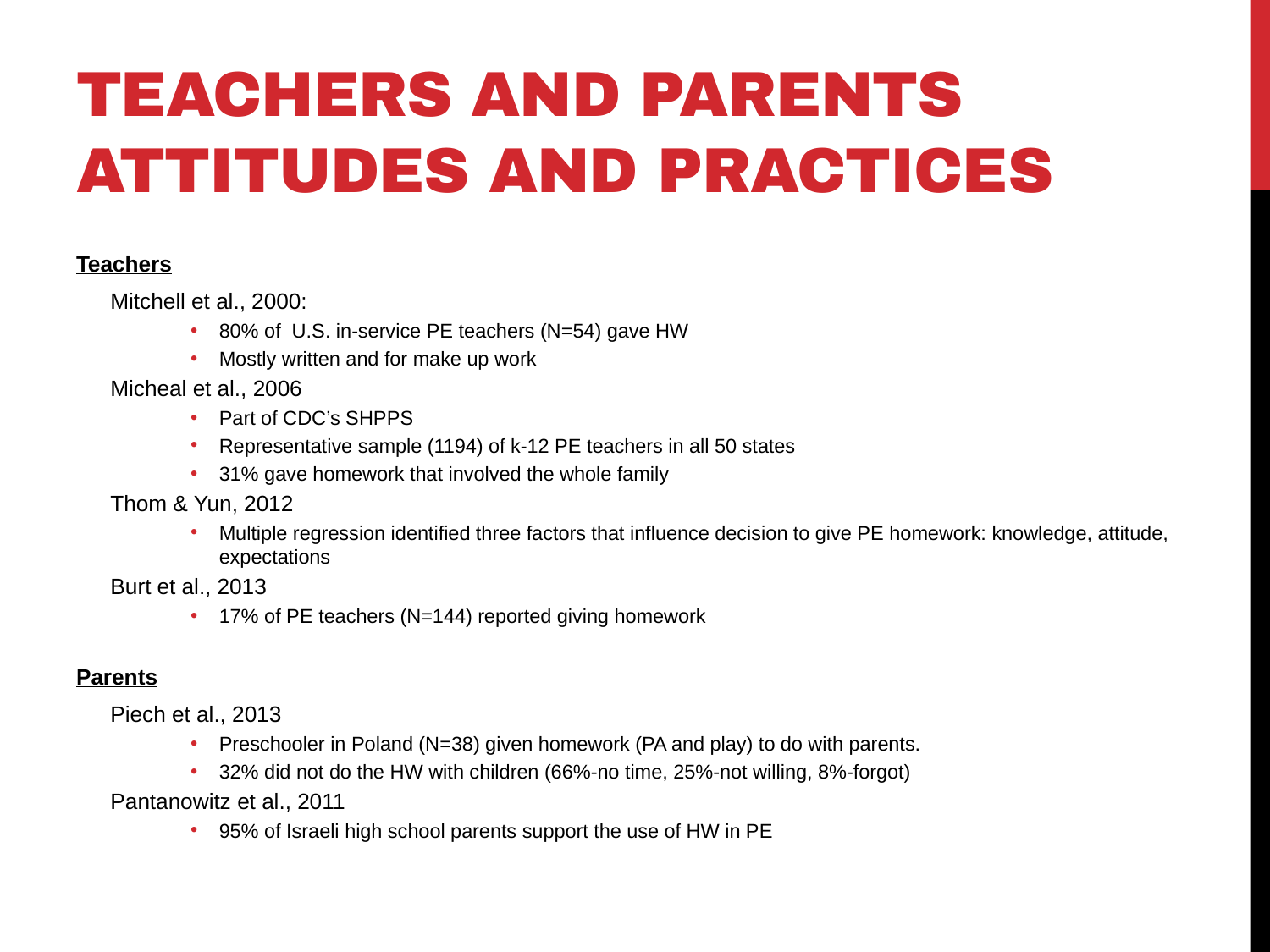

# Teachers and parents Attitudes and Practices
Teachers
Mitchell et al., 2000:
80% of  U.S. in-service PE teachers (N=54) gave HW
Mostly written and for make up work
Micheal et al., 2006
Part of CDC’s SHPPS
Representative sample (1194) of k-12 PE teachers in all 50 states
31% gave homework that involved the whole family
Thom & Yun, 2012
Multiple regression identified three factors that influence decision to give PE homework: knowledge, attitude, expectations
Burt et al., 2013
17% of PE teachers (N=144) reported giving homework

Parents
Piech et al., 2013
Preschooler in Poland (N=38) given homework (PA and play) to do with parents.
32% did not do the HW with children (66%-no time, 25%-not willing, 8%-forgot)
Pantanowitz et al., 2011
95% of Israeli high school parents support the use of HW in PE